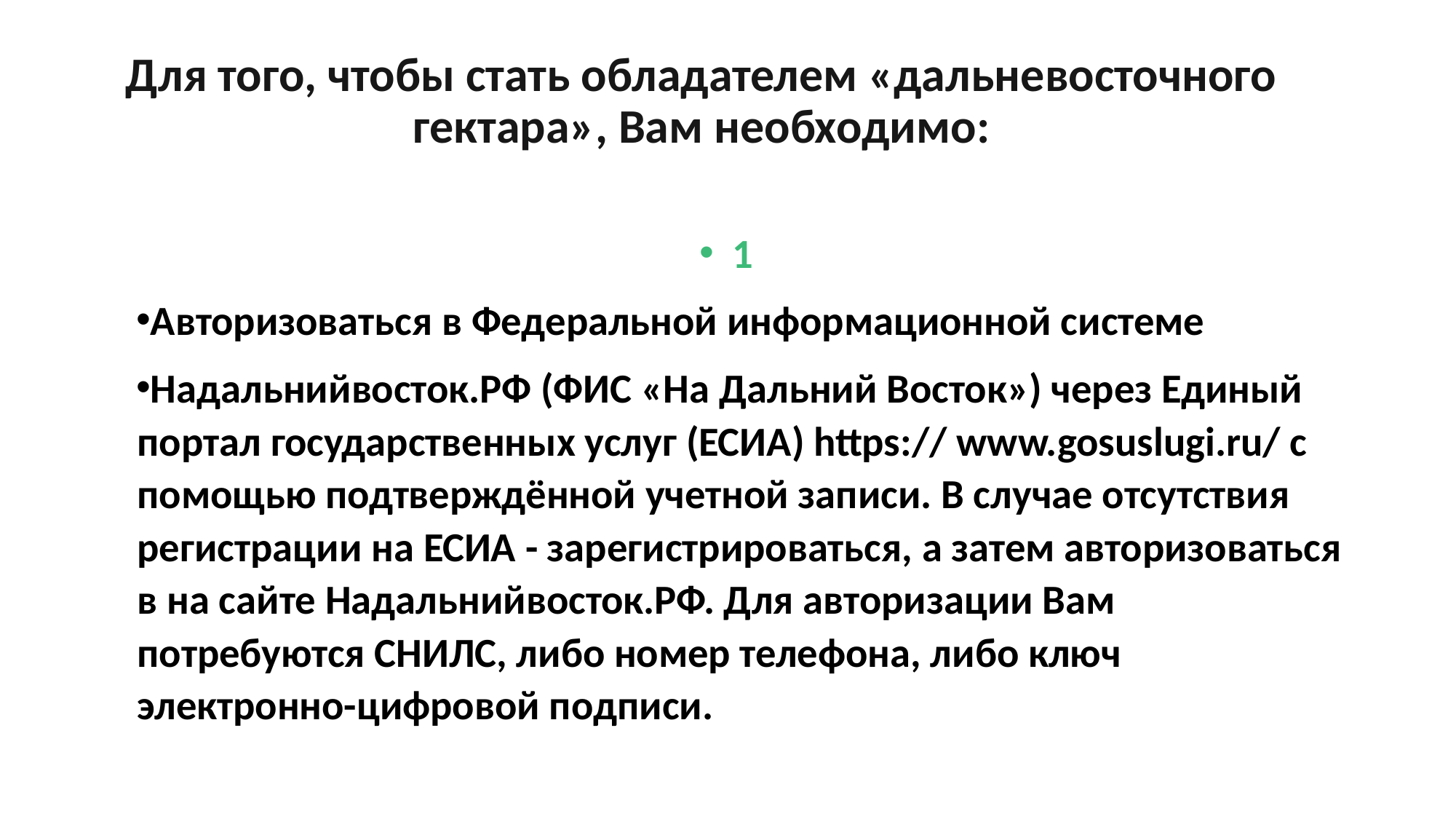

# Для того, чтобы стать обладателем «дальневосточного гектара», Вам необходимо:
1
Авторизоваться в Федеральной информационной системе
Надальнийвосток.РФ (ФИС «На Дальний Восток») через Единый портал государственных услуг (ЕСИА) https:// www.gosuslugi.ru/ с помощью подтверждённой учетной записи. В случае отсутствия регистрации на ЕСИА - зарегистрироваться, а затем авторизоваться в на сайте Надальнийвосток.РФ. Для авторизации Вам потребуются СНИЛС, либо номер телефона, либо ключ электронно-цифровой подписи.